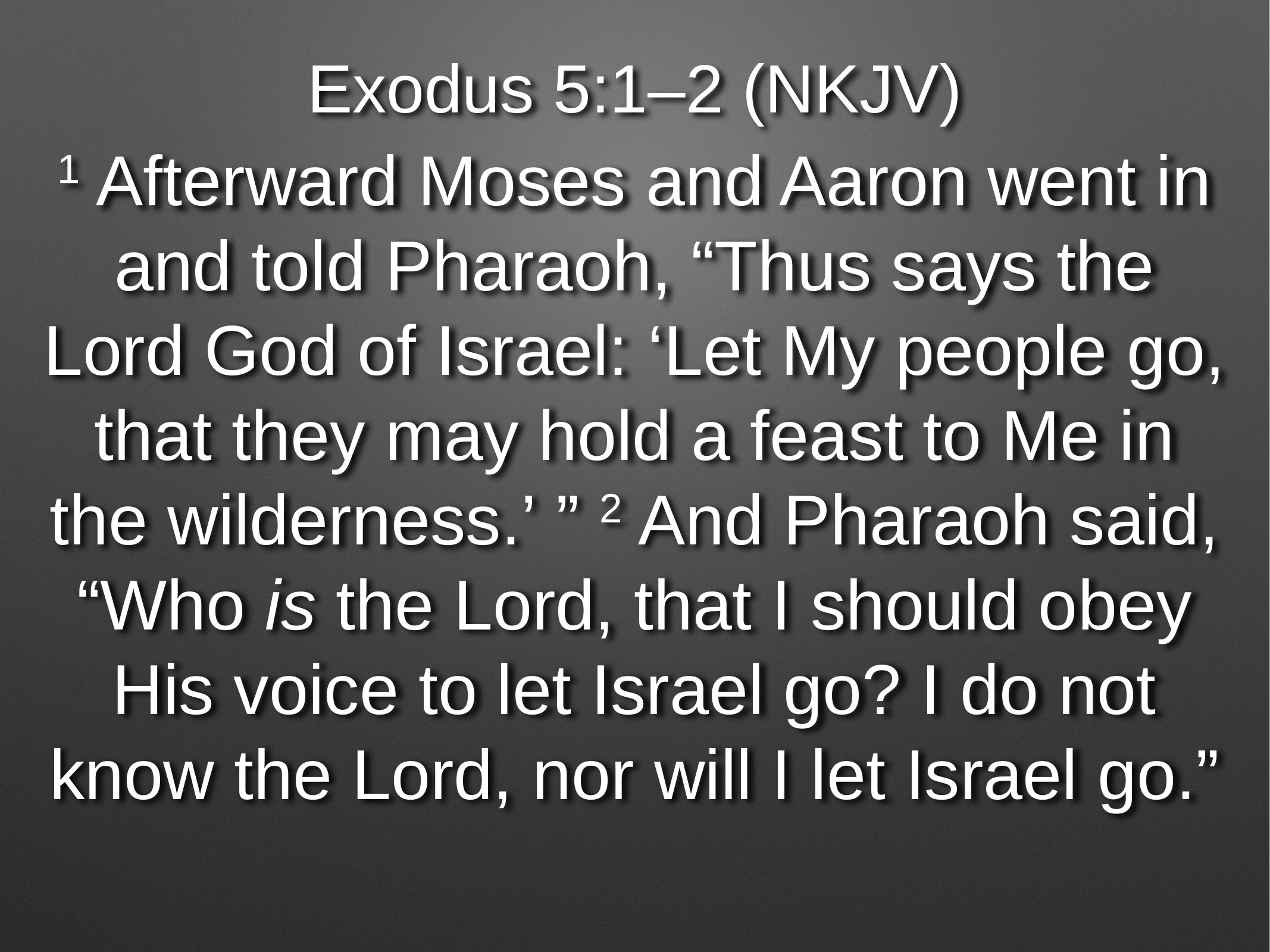

Exodus 5:1–2 (NKJV)
1 Afterward Moses and Aaron went in and told Pharaoh, “Thus says the Lord God of Israel: ‘Let My people go, that they may hold a feast to Me in the wilderness.’ ” 2 And Pharaoh said, “Who is the Lord, that I should obey His voice to let Israel go? I do not know the Lord, nor will I let Israel go.”